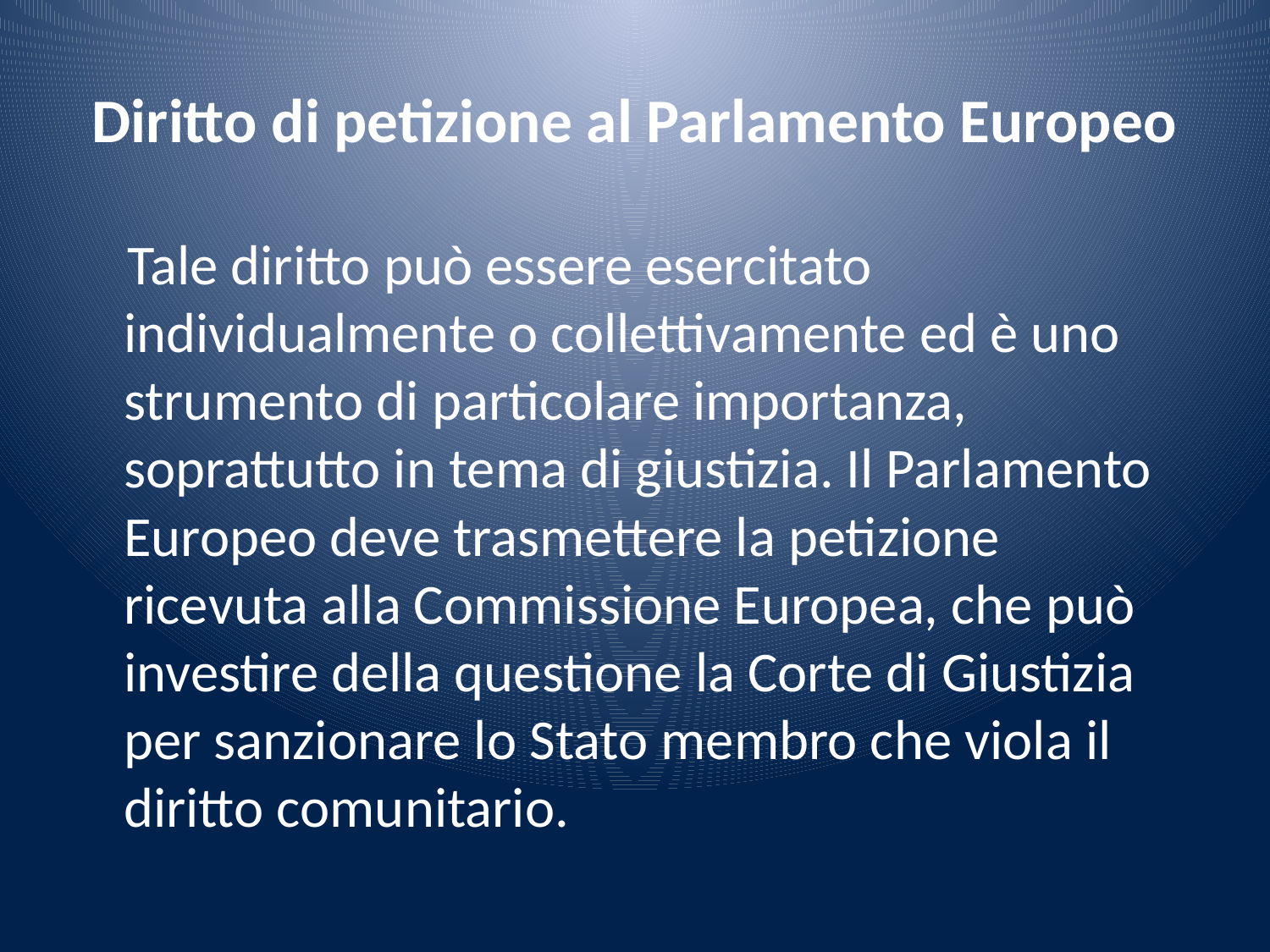

# Diritto di petizione al Parlamento Europeo
    Tale diritto può essere esercitato individualmente o collettivamente ed è uno strumento di particolare importanza, soprattutto in tema di giustizia. Il Parlamento Europeo deve trasmettere la petizione ricevuta alla Commissione Europea, che può  investire della questione la Corte di Giustizia per sanzionare lo Stato membro che viola il diritto comunitario.